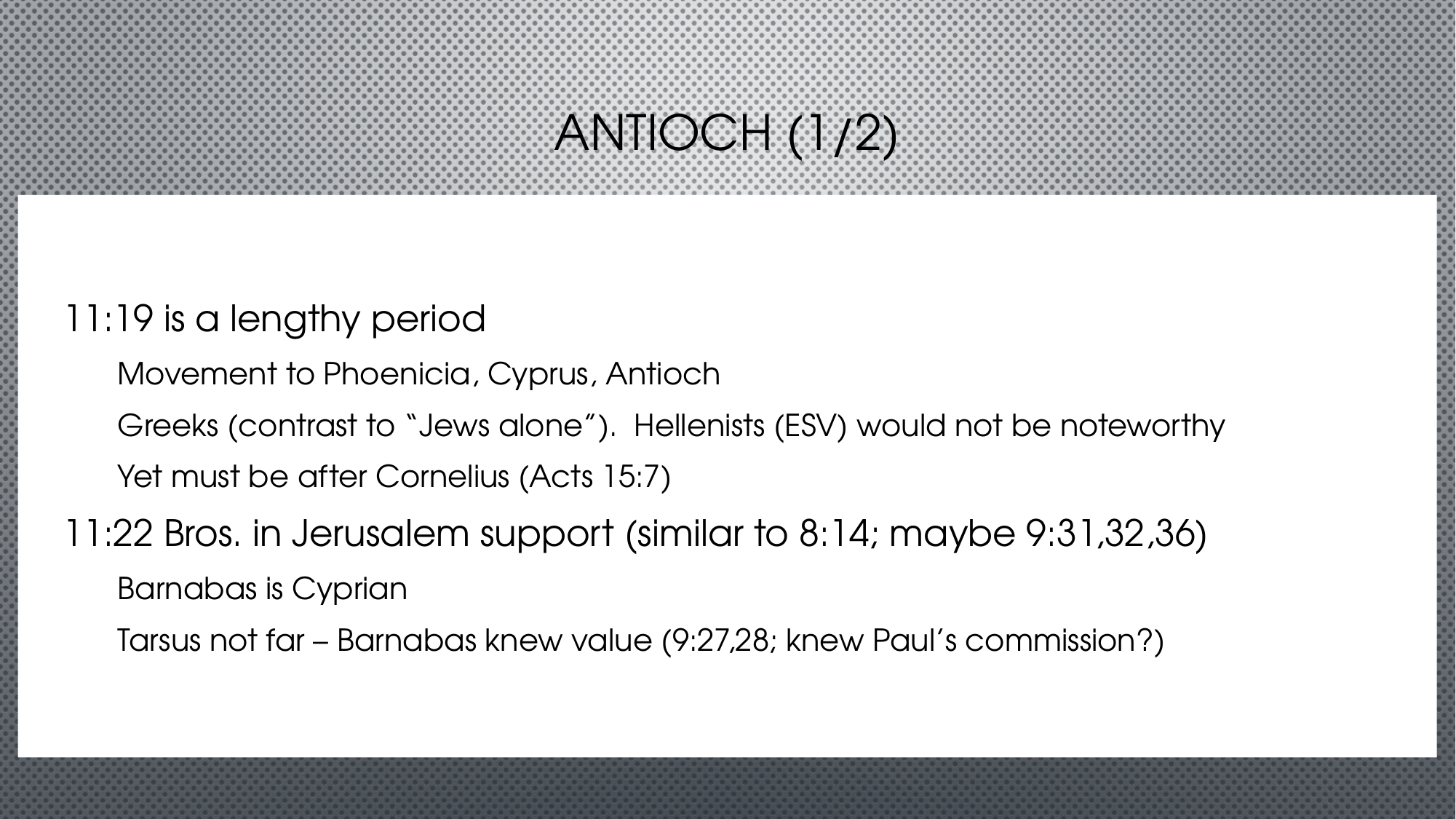

# ANTIOCH (1/2)
11:19 is a lengthy period
Movement to Phoenicia, Cyprus, Antioch
Greeks (contrast to “Jews alone”).  Hellenists (ESV) would not be noteworthy
Yet must be after Cornelius (Acts 15:7)
11:22 Bros. in Jerusalem support (similar to 8:14; maybe 9:31,32,36)
Barnabas is Cyprian
Tarsus not far – Barnabas knew value (9:27,28; knew Paul’s commission?)